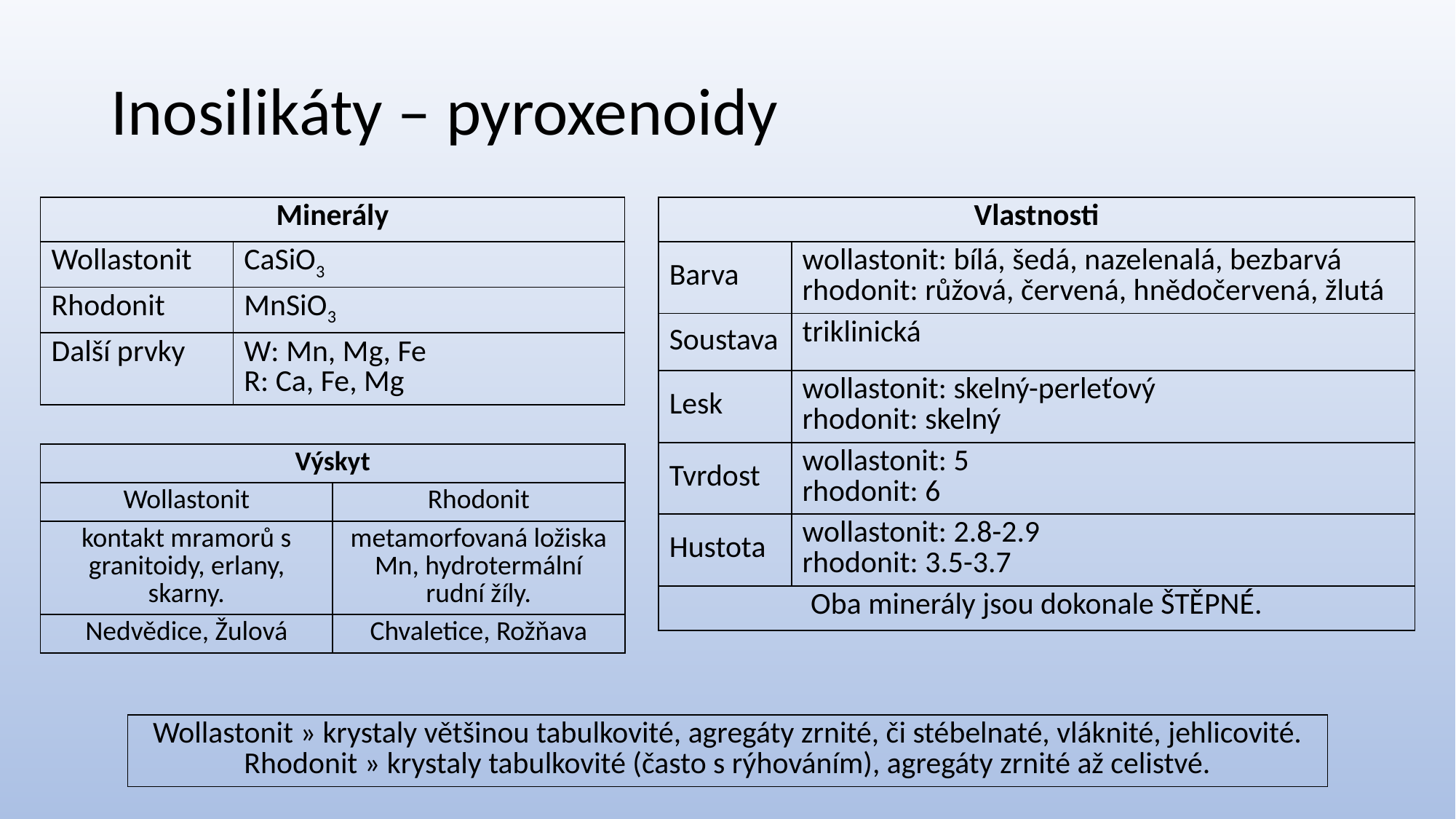

# Inosilikáty – pyroxenoidy
| Minerály |  |
| --- | --- |
| Wollastonit | CaSiO3 |
| Rhodonit | MnSiO3 |
| Další prvky | W: Mn, Mg, Fe R: Ca, Fe, Mg |
| Vlastnosti |  |
| --- | --- |
| Barva | wollastonit: bílá, šedá, nazelenalá, bezbarvá rhodonit: růžová, červená, hnědočervená, žlutá |
| Soustava | triklinická |
| Lesk | wollastonit: skelný-perleťový rhodonit: skelný |
| Tvrdost | wollastonit: 5 rhodonit: 6 |
| Hustota | wollastonit: 2.8-2.9 rhodonit: 3.5-3.7 |
| Oba minerály jsou dokonale ŠTĚPNÉ. |  |
| Výskyt |  |
| --- | --- |
| Wollastonit | Rhodonit |
| kontakt mramorů s granitoidy, erlany, skarny. | metamorfovaná ložiska Mn, hydrotermální rudní žíly. |
| Nedvědice, Žulová | Chvaletice, Rožňava |
| Wollastonit » krystaly většinou tabulkovité, agregáty zrnité, či stébelnaté, vláknité, jehlicovité. Rhodonit » krystaly tabulkovité (často s rýhováním), agregáty zrnité až celistvé. |
| --- |